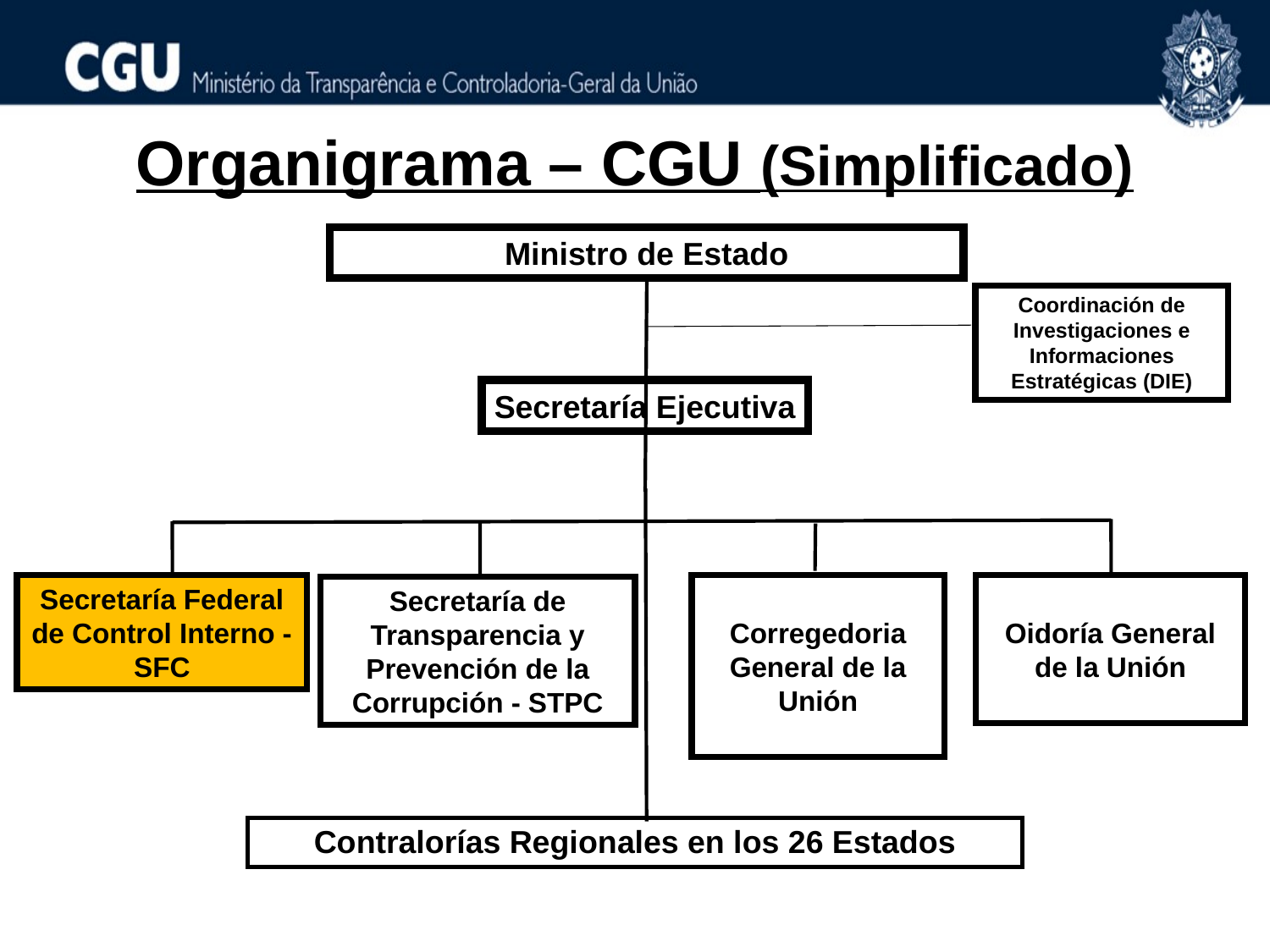

Organigrama – CGU (Simplificado)
Ministro de Estado

Coordinación de Investigaciones e Informaciones Estratégicas (DIE)
Secretaría Ejecutiva

Corregedoria General de la Unión

Secretaría Federal de Control Interno - SFC

Oidoría General de la Unión

Secretaría de Transparencia y Prevención de la Corrupción - STPC
Contralorías Regionales en los 26 Estados